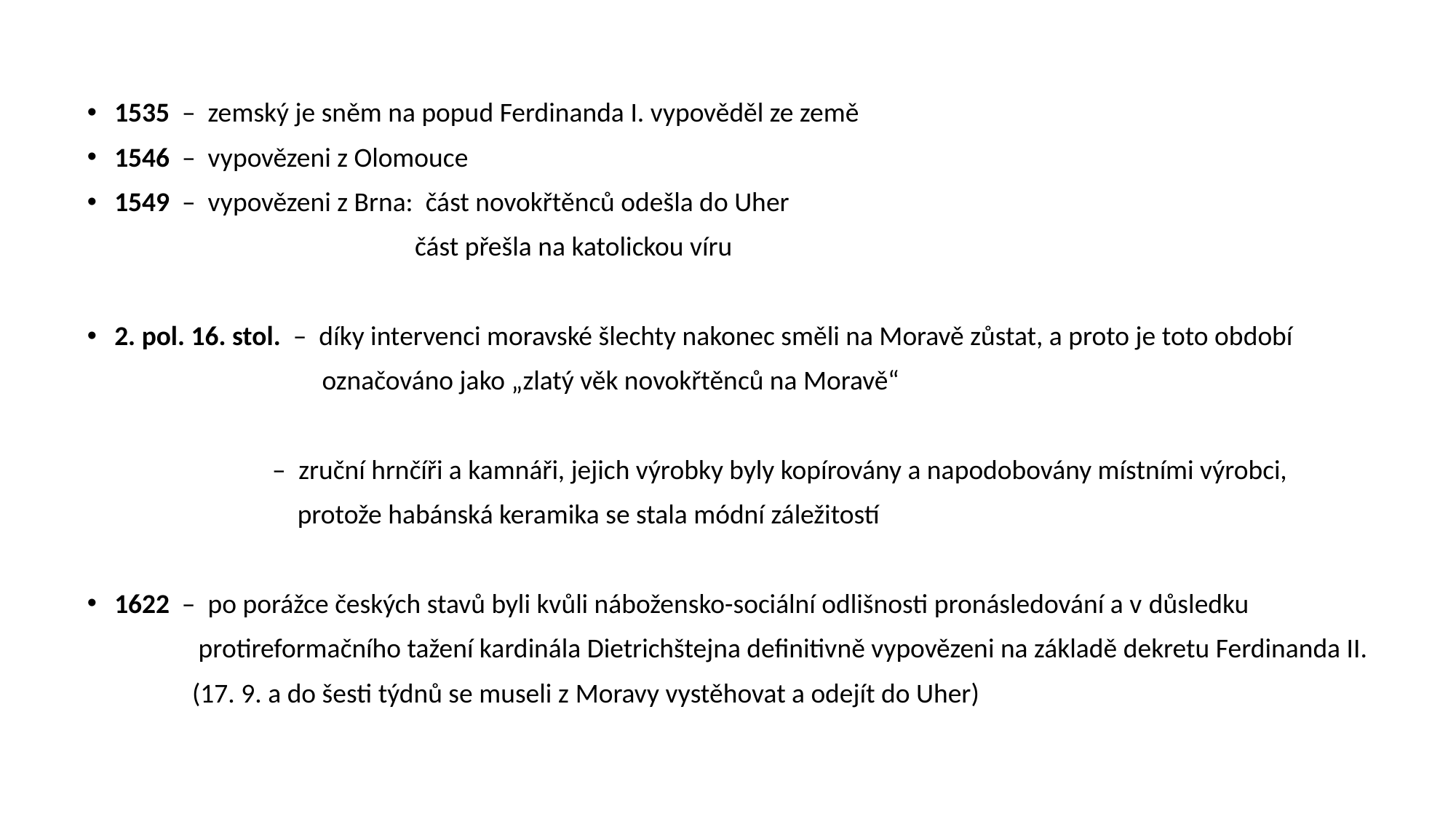

1535  –  zemský je sněm na popud Ferdinanda I. vypověděl ze země
1546  –  vypovězeni z Olomouce
1549  –  vypovězeni z Brna:  část novokřtěnců odešla do Uher
                                                     část přešla na katolickou víru

2. pol. 16. stol.  –  díky intervenci moravské šlechty nakonec směli na Moravě zůstat, a proto je toto období
                                      označováno jako „zlatý věk novokřtěnců na Moravě“

                              –  zruční hrnčíři a kamnáři, jejich výrobky byly kopírovány a napodobovány místními výrobci,
                                  protože habánská keramika se stala módní záležitostí

1622  –  po porážce českých stavů byli kvůli nábožensko-sociální odlišnosti pronásledování a v důsledku
                  protireformačního tažení kardinála Dietrichštejna definitivně vypovězeni na základě dekretu Ferdinanda II.
                 (17. 9. a do šesti týdnů se museli z Moravy vystěhovat a odejít do Uher)